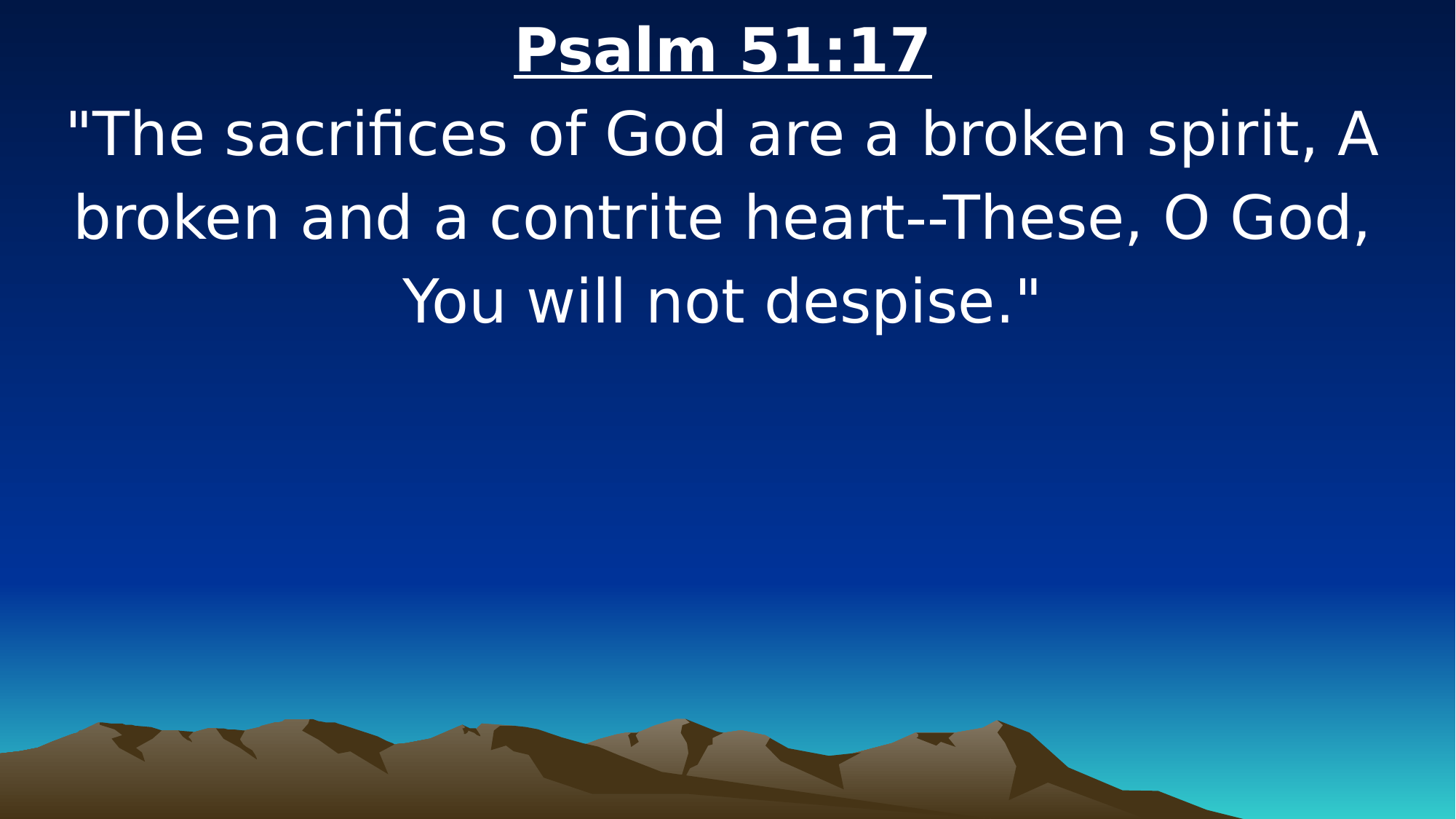

Psalm 51:17
"The sacrifices of God are a broken spirit, A broken and a contrite heart--These, O God, You will not despise."